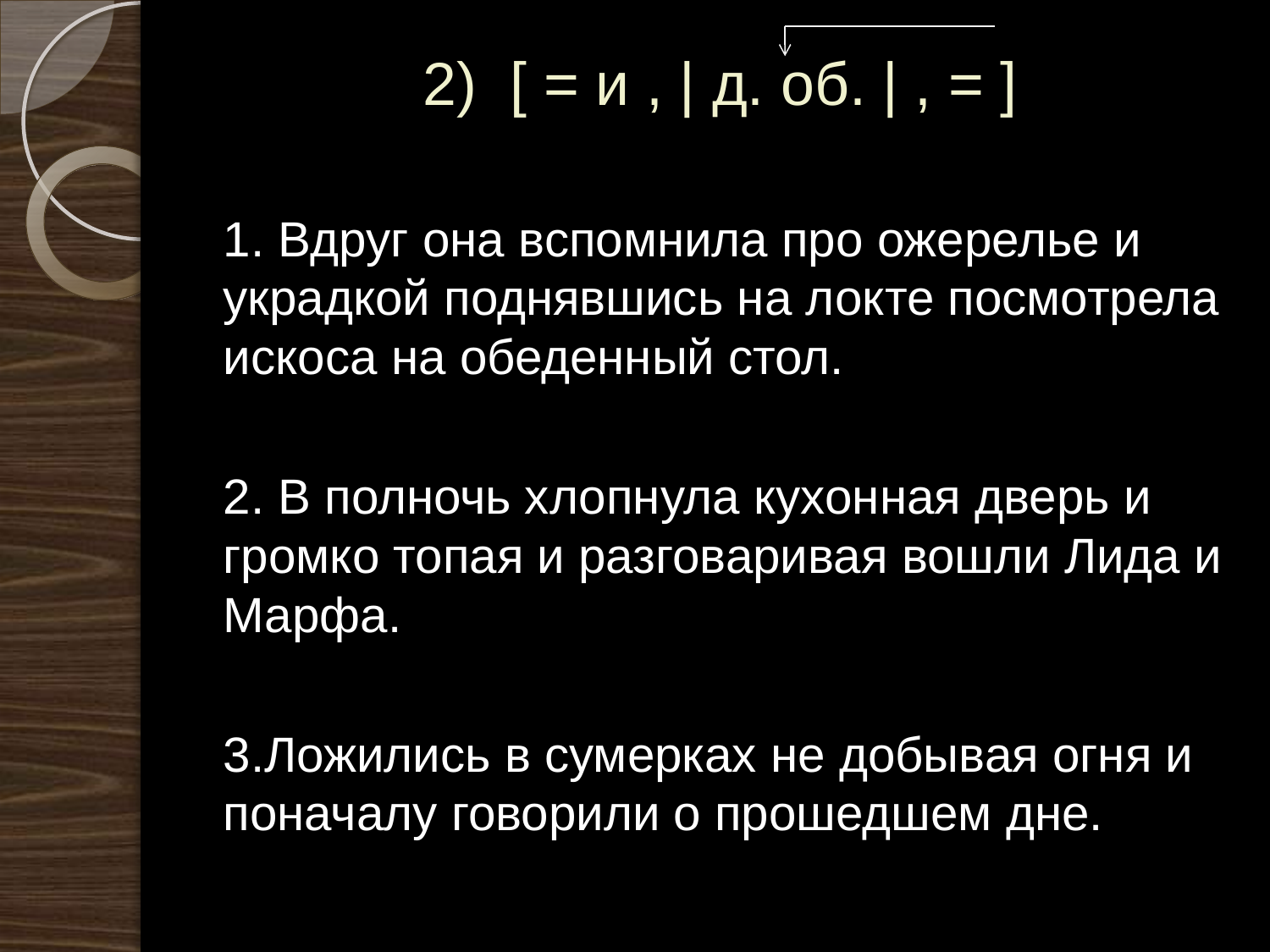

# 2)  [ = и , | д. об. | , = ]
1. Вдруг она вспомнила про ожерелье и украдкой поднявшись на локте посмотрела искоса на обеденный стол.

2. В полночь хлопнула кухонная дверь и громко топая и разговаривая вошли Лида и Марфа.

3.Ложились в сумерках не добывая огня и поначалу говорили о прошедшем дне.